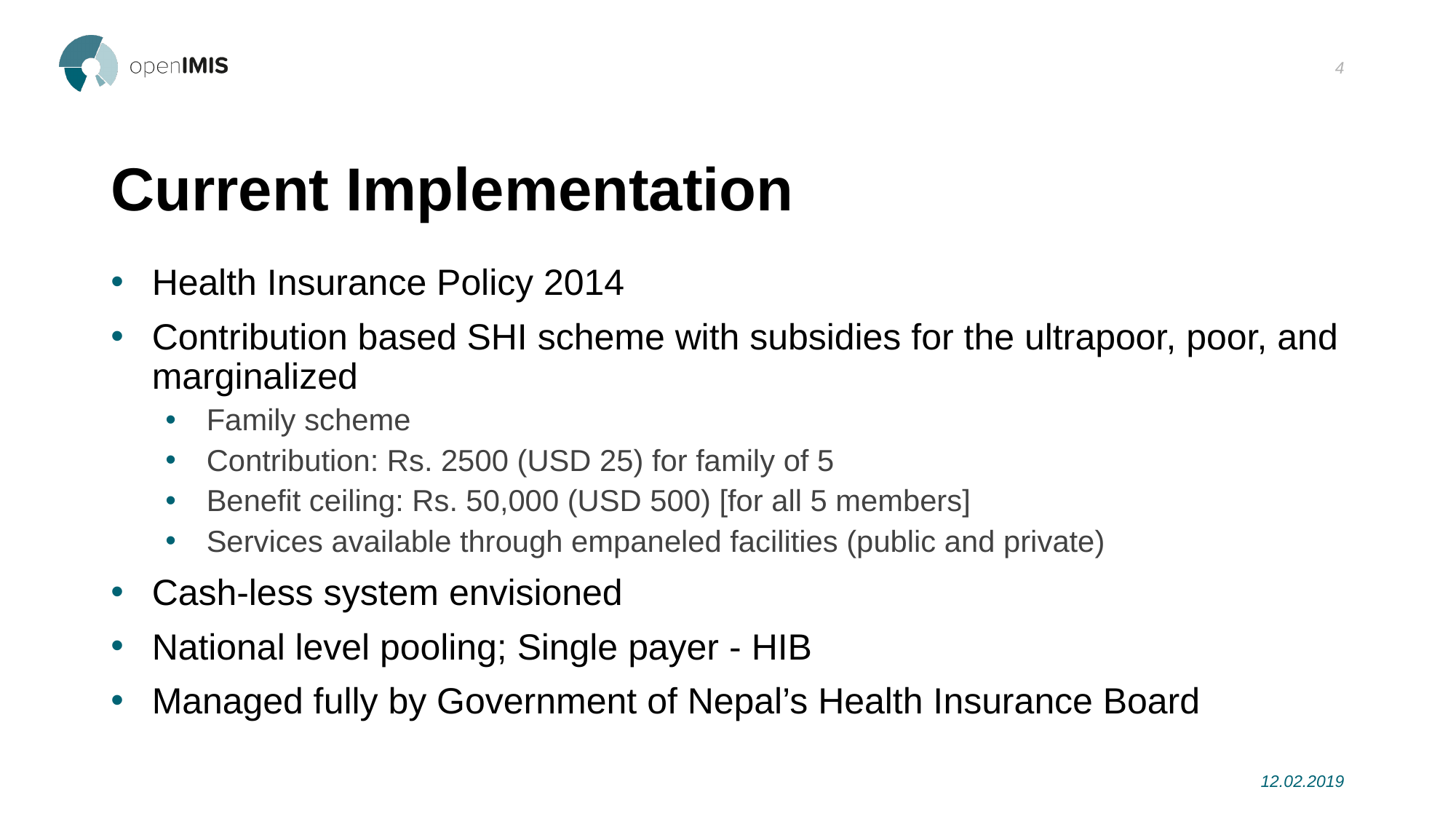

4
# Current Implementation
Health Insurance Policy 2014
Contribution based SHI scheme with subsidies for the ultrapoor, poor, and marginalized
Family scheme
Contribution: Rs. 2500 (USD 25) for family of 5
Benefit ceiling: Rs. 50,000 (USD 500) [for all 5 members]
Services available through empaneled facilities (public and private)
Cash-less system envisioned
National level pooling; Single payer - HIB
Managed fully by Government of Nepal’s Health Insurance Board

12.02.2019